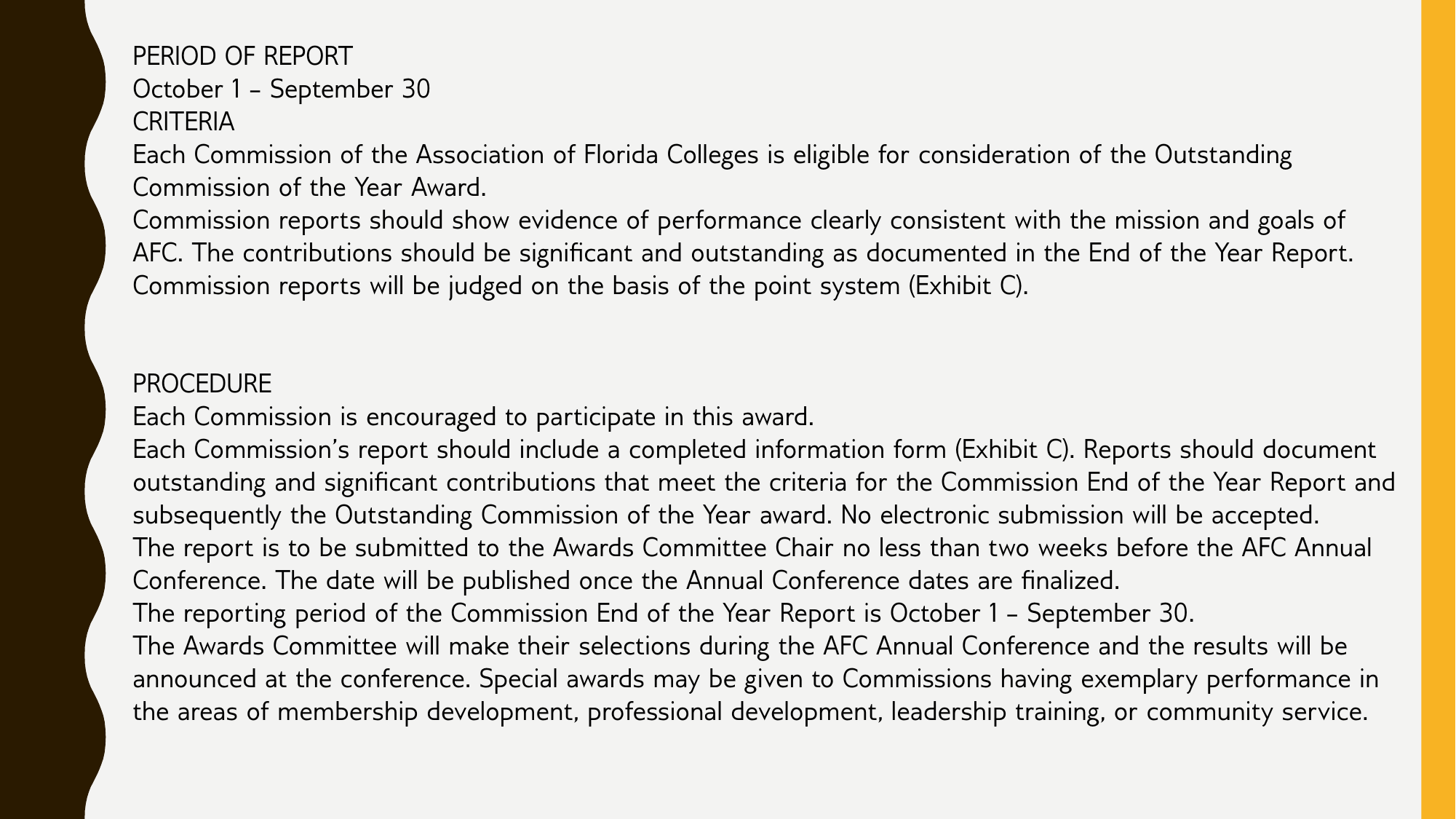

PERIOD OF REPORT
October 1 – September 30
CRITERIA
Each Commission of the Association of Florida Colleges is eligible for consideration of the Outstanding Commission of the Year Award.
Commission reports should show evidence of performance clearly consistent with the mission and goals of AFC. The contributions should be significant and outstanding as documented in the End of the Year Report.
Commission reports will be judged on the basis of the point system (Exhibit C).

PROCEDURE
Each Commission is encouraged to participate in this award.
Each Commission’s report should include a completed information form (Exhibit C). Reports should document outstanding and significant contributions that meet the criteria for the Commission End of the Year Report and subsequently the Outstanding Commission of the Year award. No electronic submission will be accepted.
The report is to be submitted to the Awards Committee Chair no less than two weeks before the AFC Annual Conference. The date will be published once the Annual Conference dates are finalized.
The reporting period of the Commission End of the Year Report is October 1 – September 30.
The Awards Committee will make their selections during the AFC Annual Conference and the results will be announced at the conference. Special awards may be given to Commissions having exemplary performance in the areas of membership development, professional development, leadership training, or community service.